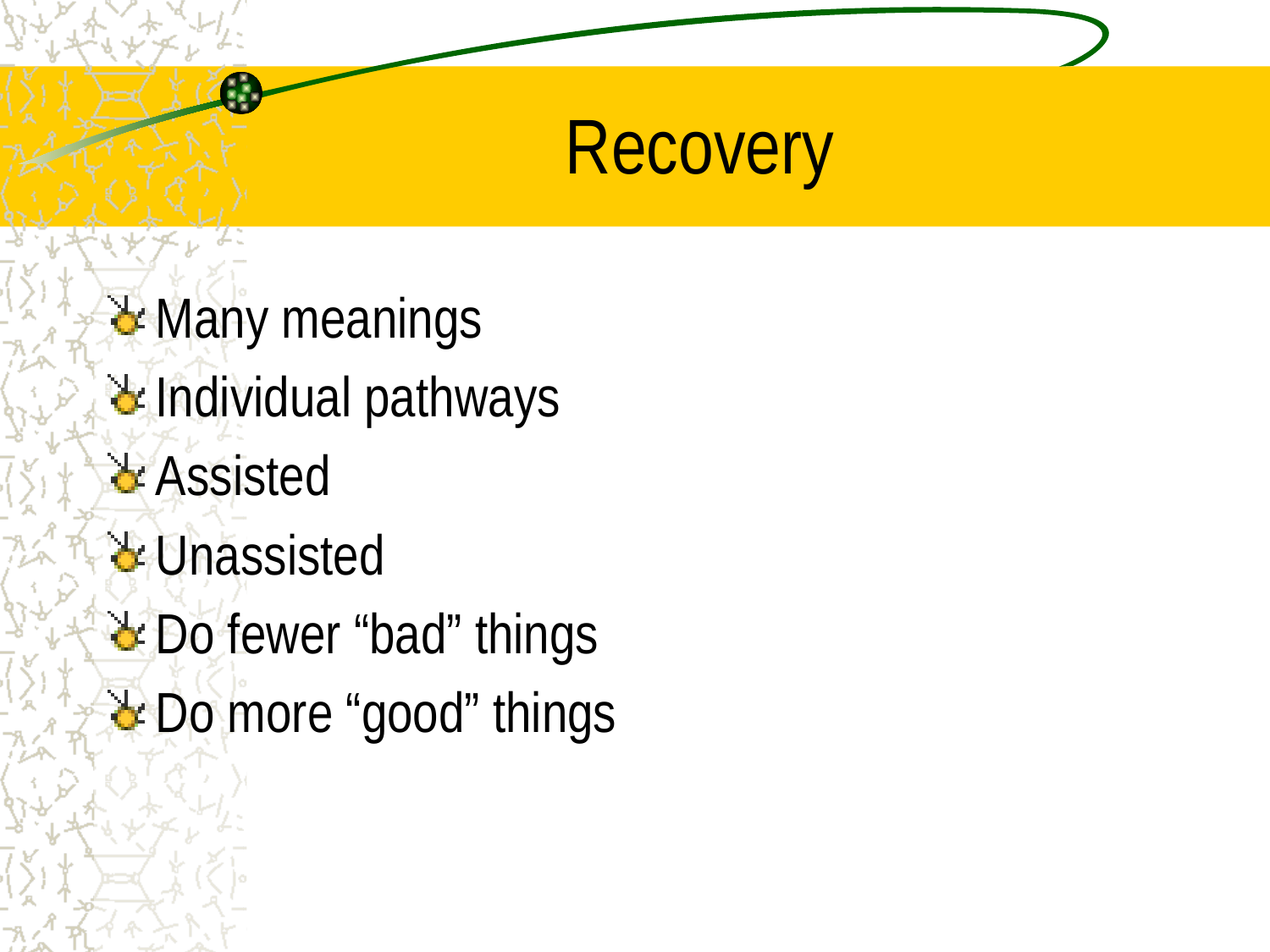

# Recovery
Many meanings
Individual pathways
Assisted
Unassisted
Do fewer “bad” things
Do more “good” things